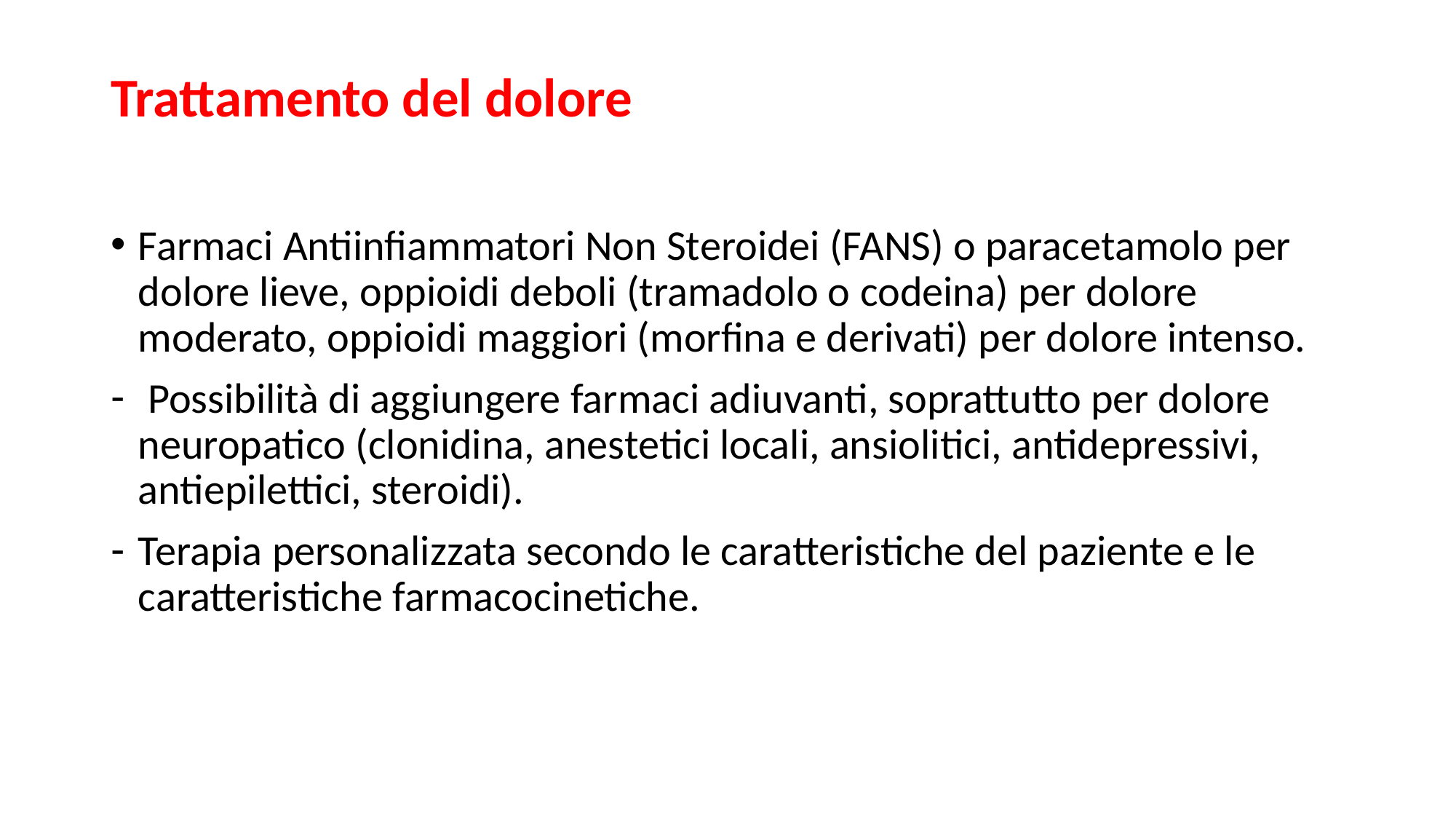

# Trattamento del dolore
Farmaci Antiinfiammatori Non Steroidei (FANS) o paracetamolo per dolore lieve, oppioidi deboli (tramadolo o codeina) per dolore moderato, oppioidi maggiori (morfina e derivati) per dolore intenso.
 Possibilità di aggiungere farmaci adiuvanti, soprattutto per dolore neuropatico (clonidina, anestetici locali, ansiolitici, antidepressivi, antiepilettici, steroidi).
Terapia personalizzata secondo le caratteristiche del paziente e le caratteristiche farmacocinetiche.